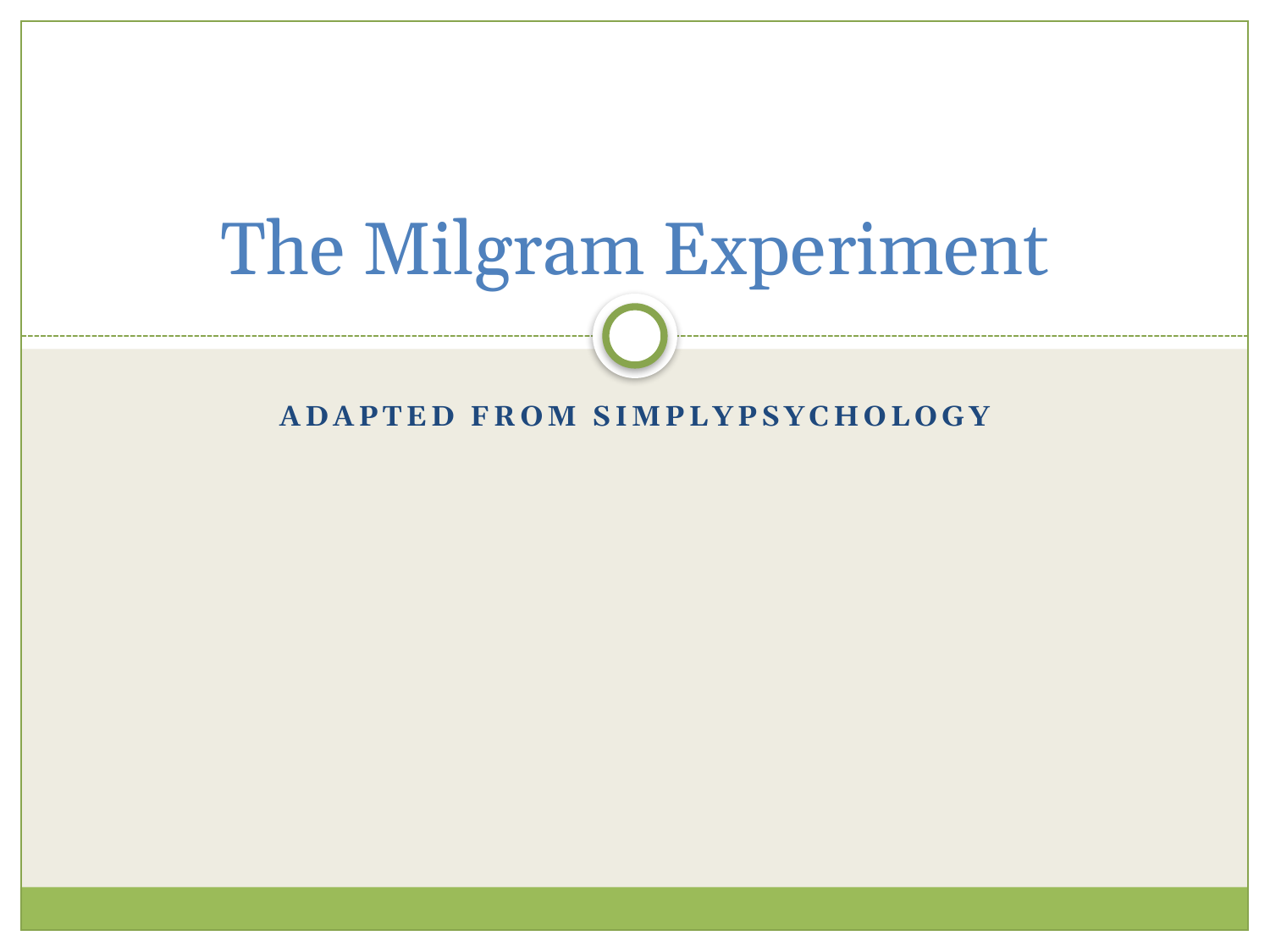

# The Milgram Experiment
Adapted from simplypsychology